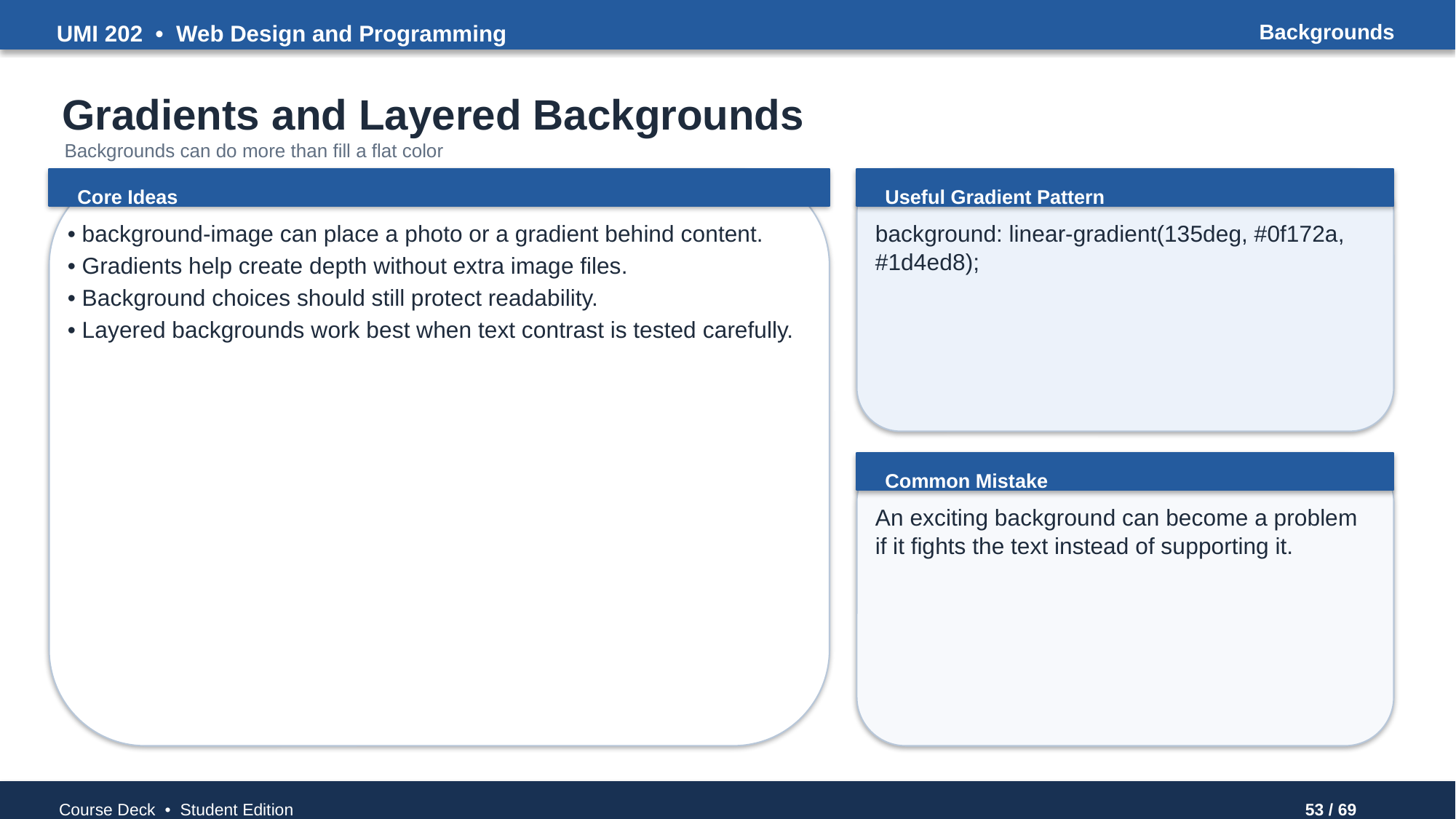

UMI 202  •  Web Design and Programming
Backgrounds
Gradients and Layered Backgrounds
Backgrounds can do more than fill a flat color

Core Ideas
Useful Gradient Pattern
• background-image can place a photo or a gradient behind content.
• Gradients help create depth without extra image files.
• Background choices should still protect readability.
• Layered backgrounds work best when text contrast is tested carefully.
background: linear-gradient(135deg, #0f172a, #1d4ed8);

Common Mistake
An exciting background can become a problem if it fights the text instead of supporting it.

Course Deck  •  Student Edition
53 / 69